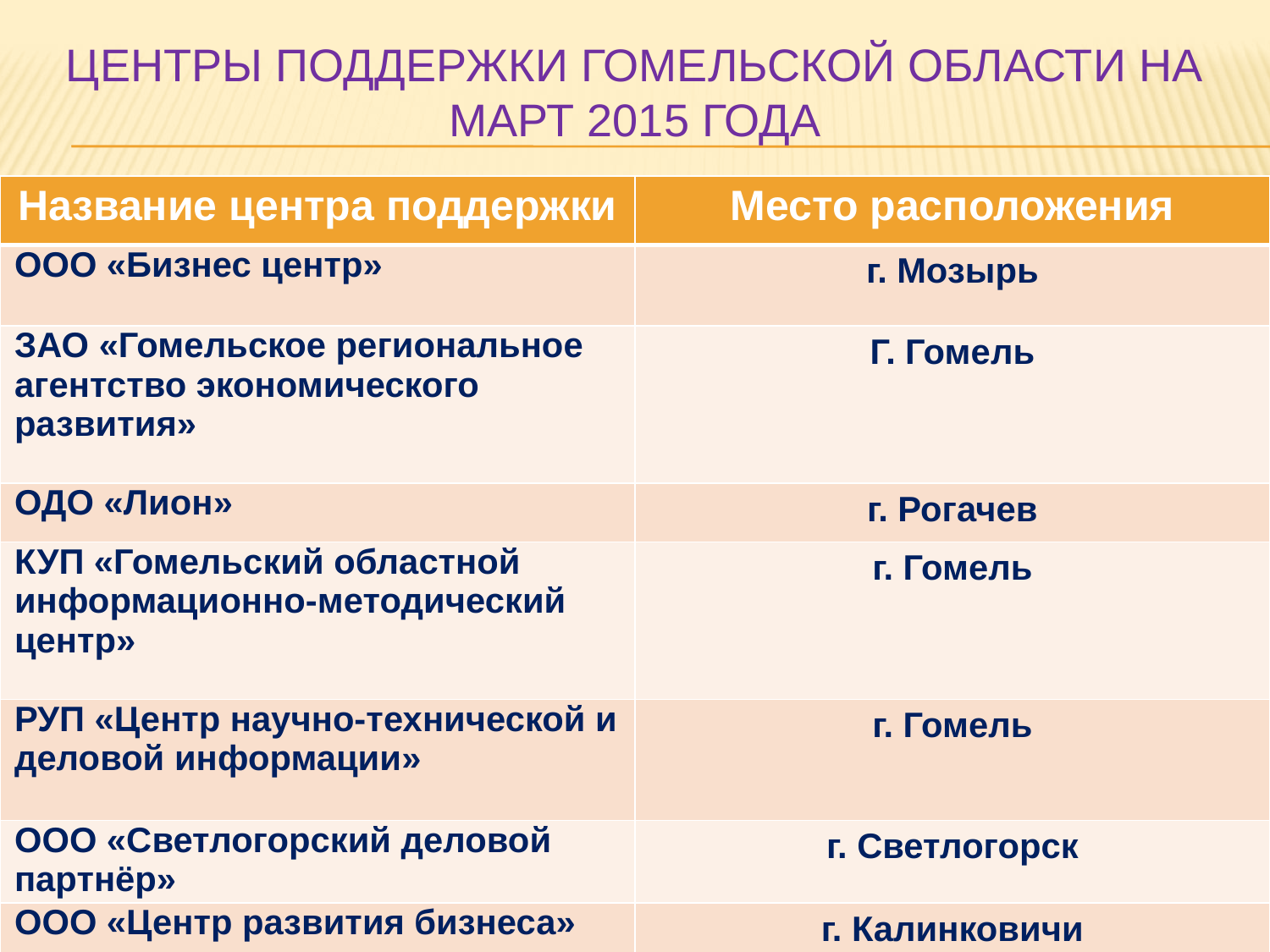

# Центры поддержки Гомельской области на март 2015 года
| Название центра поддержки | Место расположения |
| --- | --- |
| ООО «Бизнес центр» | г. Мозырь |
| ЗАО «Гомельское региональное агентство экономического развития» | Г. Гомель |
| ОДО «Лион» | г. Рогачев |
| КУП «Гомельский областной информационно-методический центр» | г. Гомель |
| РУП «Центр научно-технической и деловой информации» | г. Гомель |
| ООО «Светлогорский деловой партнёр» | г. Светлогорск |
| ООО «Центр развития бизнеса» | г. Калинковичи |